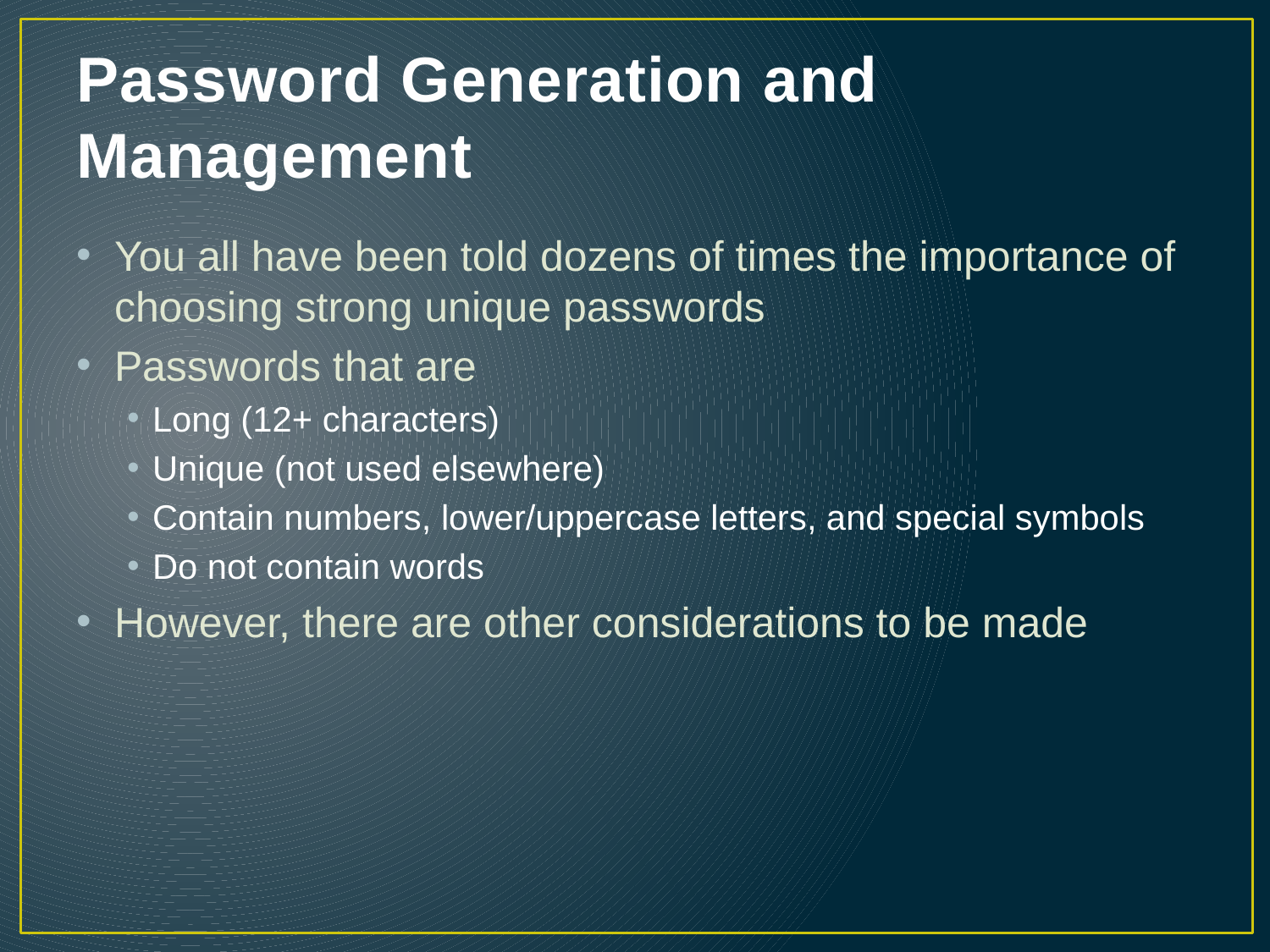

# Password Generation and Management
You all have been told dozens of times the importance of choosing strong unique passwords
Passwords that are
Long (12+ characters)
Unique (not used elsewhere)
Contain numbers, lower/uppercase letters, and special symbols
Do not contain words
However, there are other considerations to be made